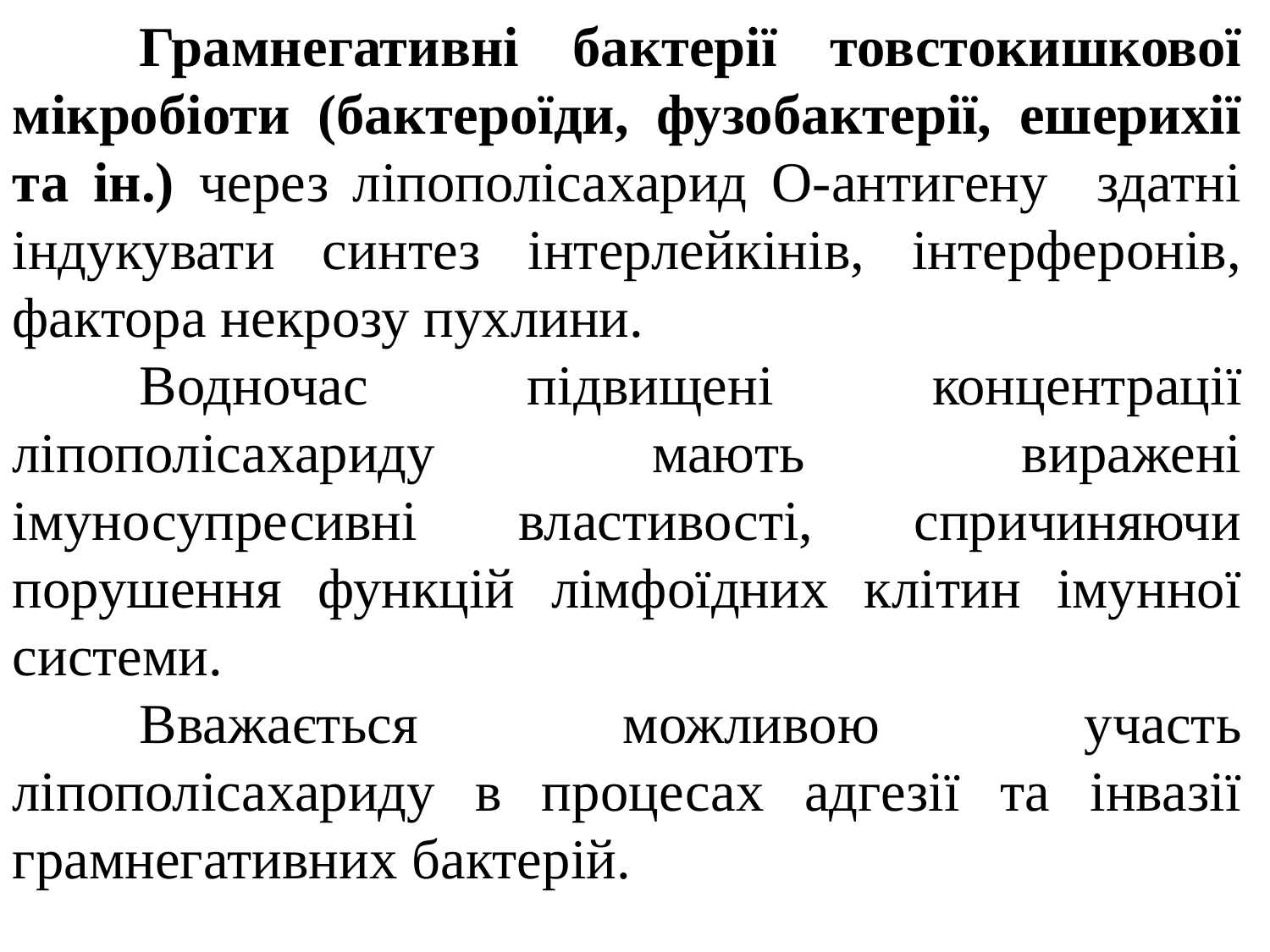

Грамнегативні бактерії товстокишкової мікробіоти (бактероїди, фузобактерії, ешерихії та ін.) через ліпополісахарид О-антигену  здатні індукувати синтез інтерлейкінів, інтерферонів, фактора некрозу пухлини.
	Водночас підвищені концентрації ліпополісахариду мають виражені імуносупресивні властивості, спричиняючи порушення функцій лімфоїдних клітин імунної системи.
	Вважається можливою участь ліпополісахариду в процесах адгезії та інвазії грамнегативних бактерій.